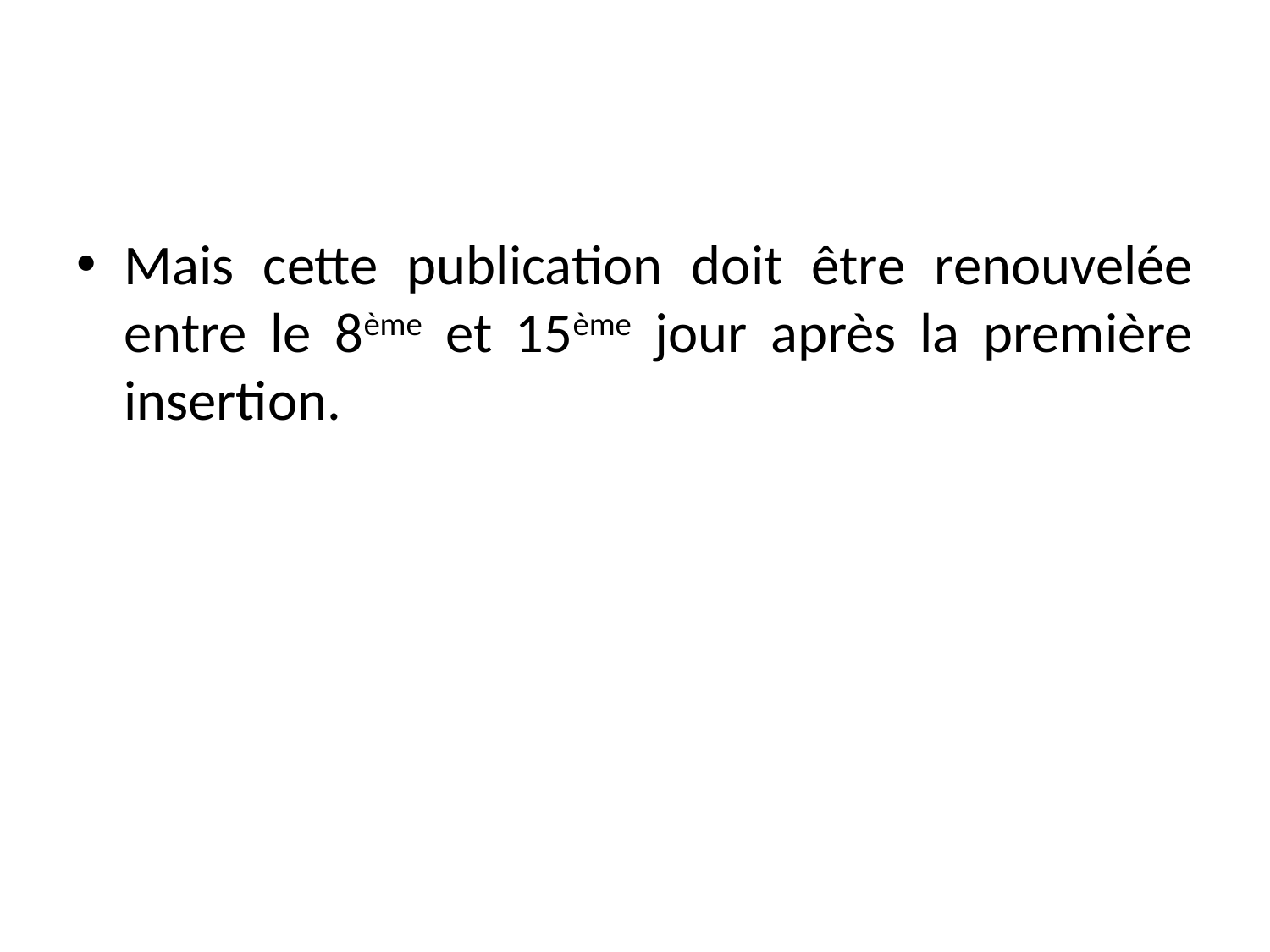

#
Mais cette publication doit être renouvelée entre le 8ème et 15ème jour après la première insertion.